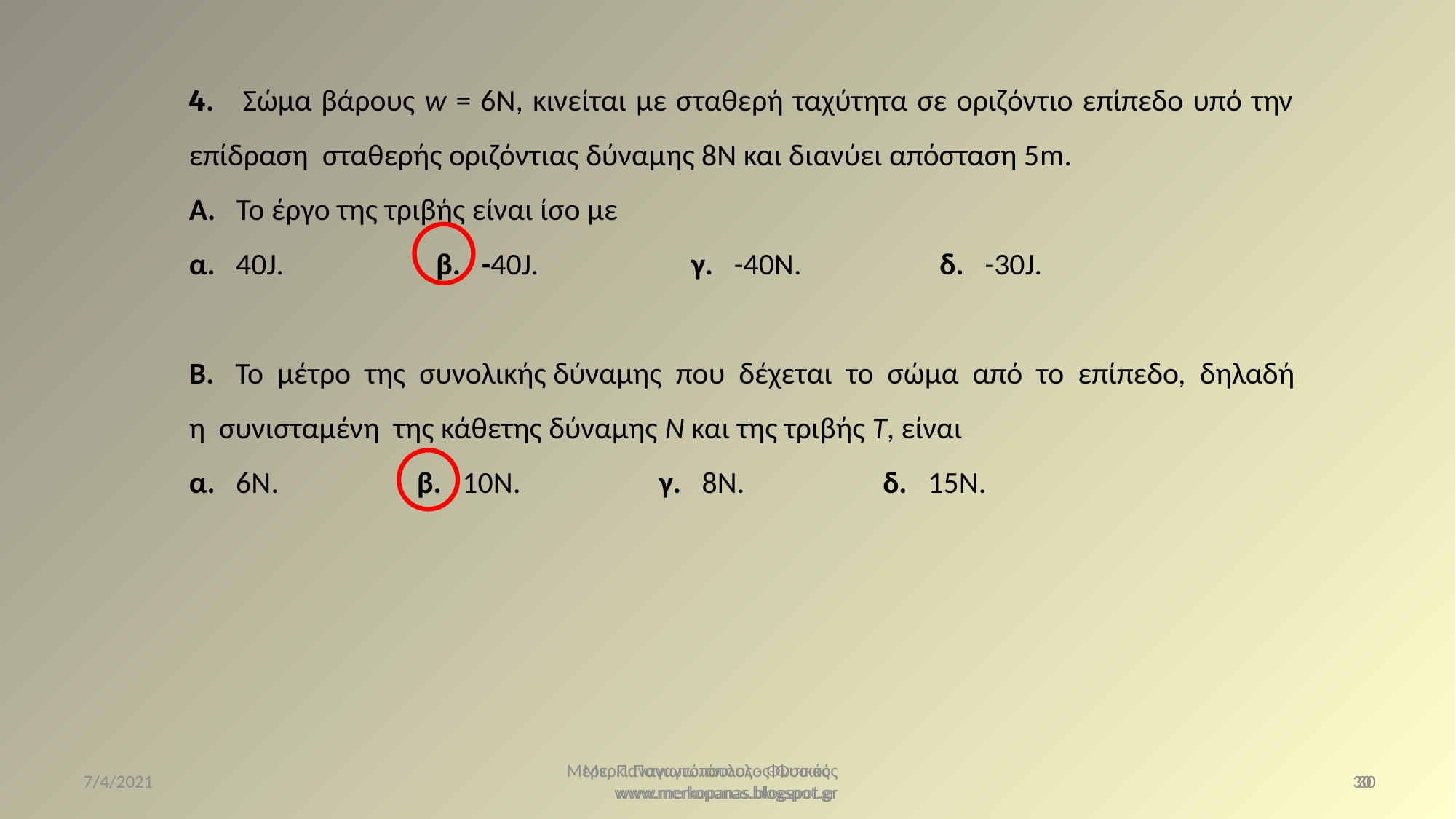

4.   Σώμα βάρους w = 6Ν, κινείται µε σταθερή ταχύτητα σε οριζόντιο επίπεδο υπό την  επίδραση  σταθερής οριζόντιας δύναµης 8N και διανύει απόσταση 5m.
Α.   Το έργο της τριβής είναι ίσο με
α.   40J.                      β.   -40J.                      γ.   -40Ν.                    δ.   -30J.

Β.   Το  µέτρο  της  συνολικής δύναµης  που  δέχεται  το  σώµα  από  το  επίπεδο,  δηλαδή  η  συνισταµένη  της κάθετης δύναµης Ν και της τριβής Τ, είναι
α.   6Ν.                    β.   10Ν.                    γ.   8Ν.                    δ.   15Ν.

7/4/2021
Μερκ. Παναγιωτόπουλος-Φυσικός         www.merkopanas.blogspot.gr
Μερκ. Παναγιωτόπουλος - Φυσικός               www.merkopanas.blogspot.gr
30
30